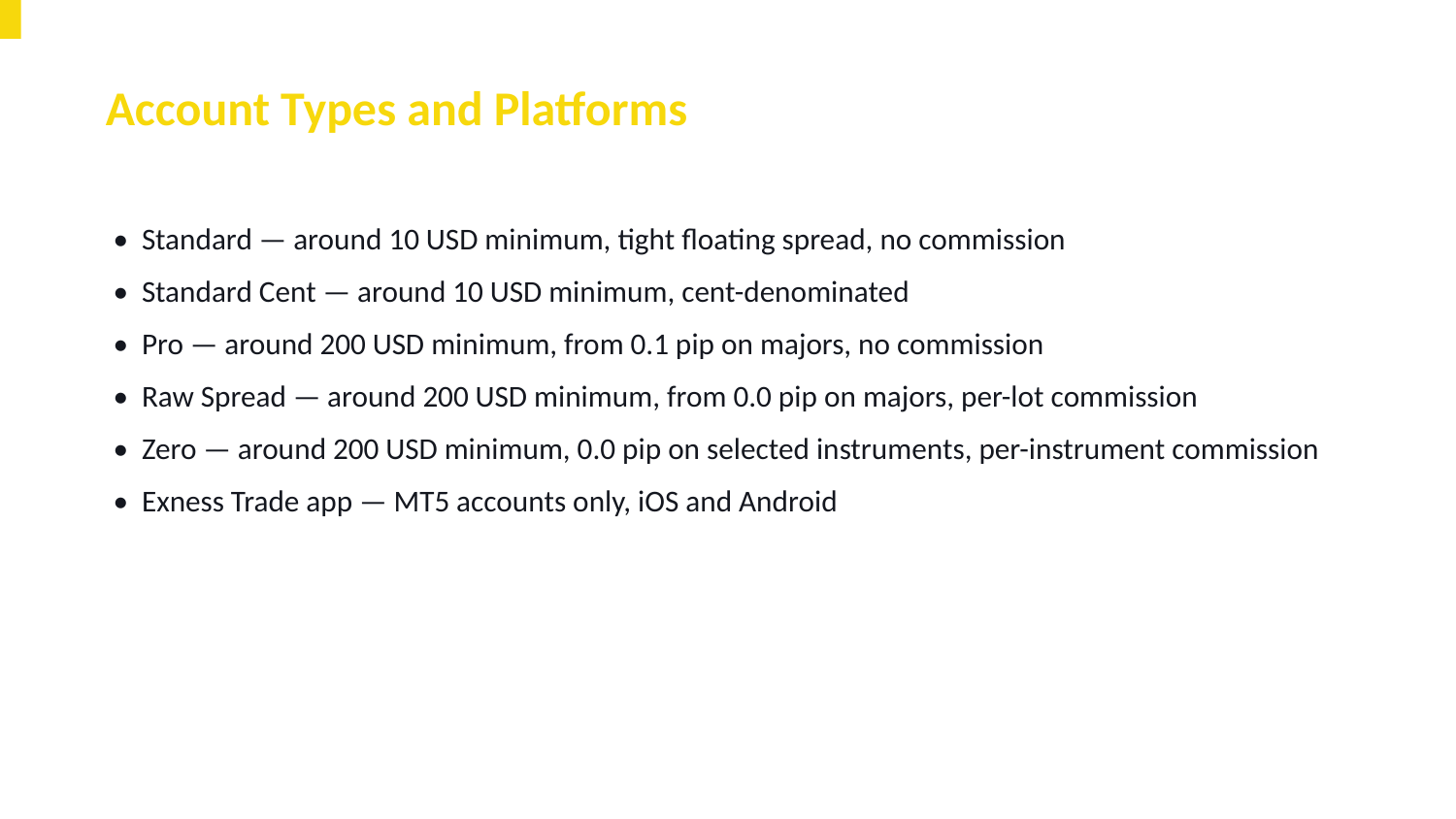

Account Types and Platforms
•  Standard — around 10 USD minimum, tight floating spread, no commission
•  Standard Cent — around 10 USD minimum, cent-denominated
•  Pro — around 200 USD minimum, from 0.1 pip on majors, no commission
•  Raw Spread — around 200 USD minimum, from 0.0 pip on majors, per-lot commission
•  Zero — around 200 USD minimum, 0.0 pip on selected instruments, per-instrument commission
•  Exness Trade app — MT5 accounts only, iOS and Android